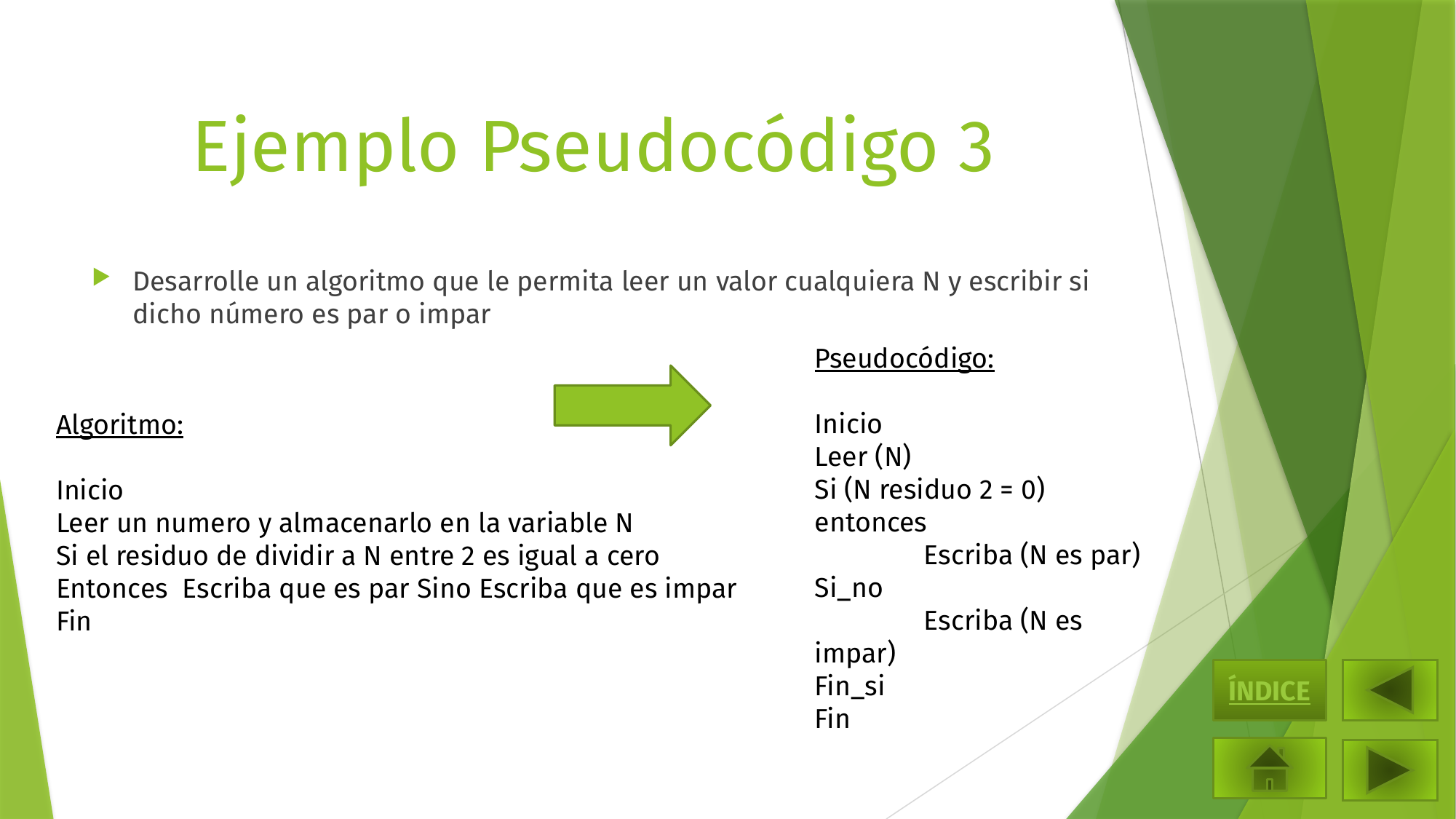

# Ejemplo Pseudocódigo 3
Desarrolle un algoritmo que le permita leer un valor cualquiera N y escribir si dicho número es par o impar
Pseudocódigo:

Inicio
Leer (N)
Si (N residuo 2 = 0) entonces
	Escriba (N es par)
Si_no
	Escriba (N es impar)
Fin_si
Fin

Algoritmo:

Inicio
Leer un numero y almacenarlo en la variable N
Si el residuo de dividir a N entre 2 es igual a cero
Entonces  Escriba que es par Sino Escriba que es impar
Fin
ÍNDICE